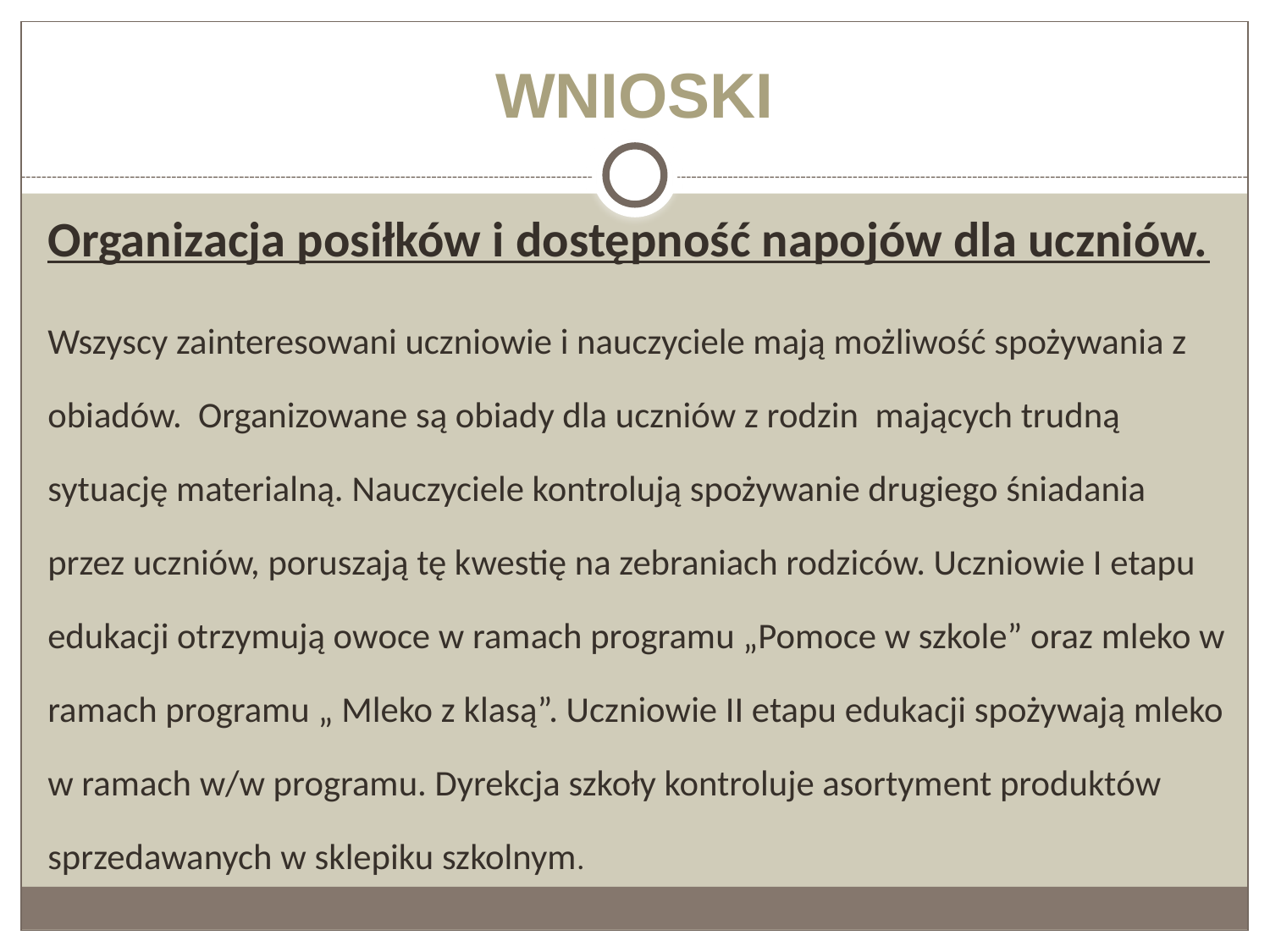

# WNIOSKI
Organizacja posiłków i dostępność napojów dla uczniów.
Wszyscy zainteresowani uczniowie i nauczyciele mają możliwość spożywania z obiadów.  Organizowane są obiady dla uczniów z rodzin  mających trudną sytuację materialną. Nauczyciele kontrolują spożywanie drugiego śniadania przez uczniów, poruszają tę kwestię na zebraniach rodziców. Uczniowie I etapu edukacji otrzymują owoce w ramach programu „Pomoce w szkole” oraz mleko w ramach programu „ Mleko z klasą”. Uczniowie II etapu edukacji spożywają mleko w ramach w/w programu. Dyrekcja szkoły kontroluje asortyment produktów sprzedawanych w sklepiku szkolnym.